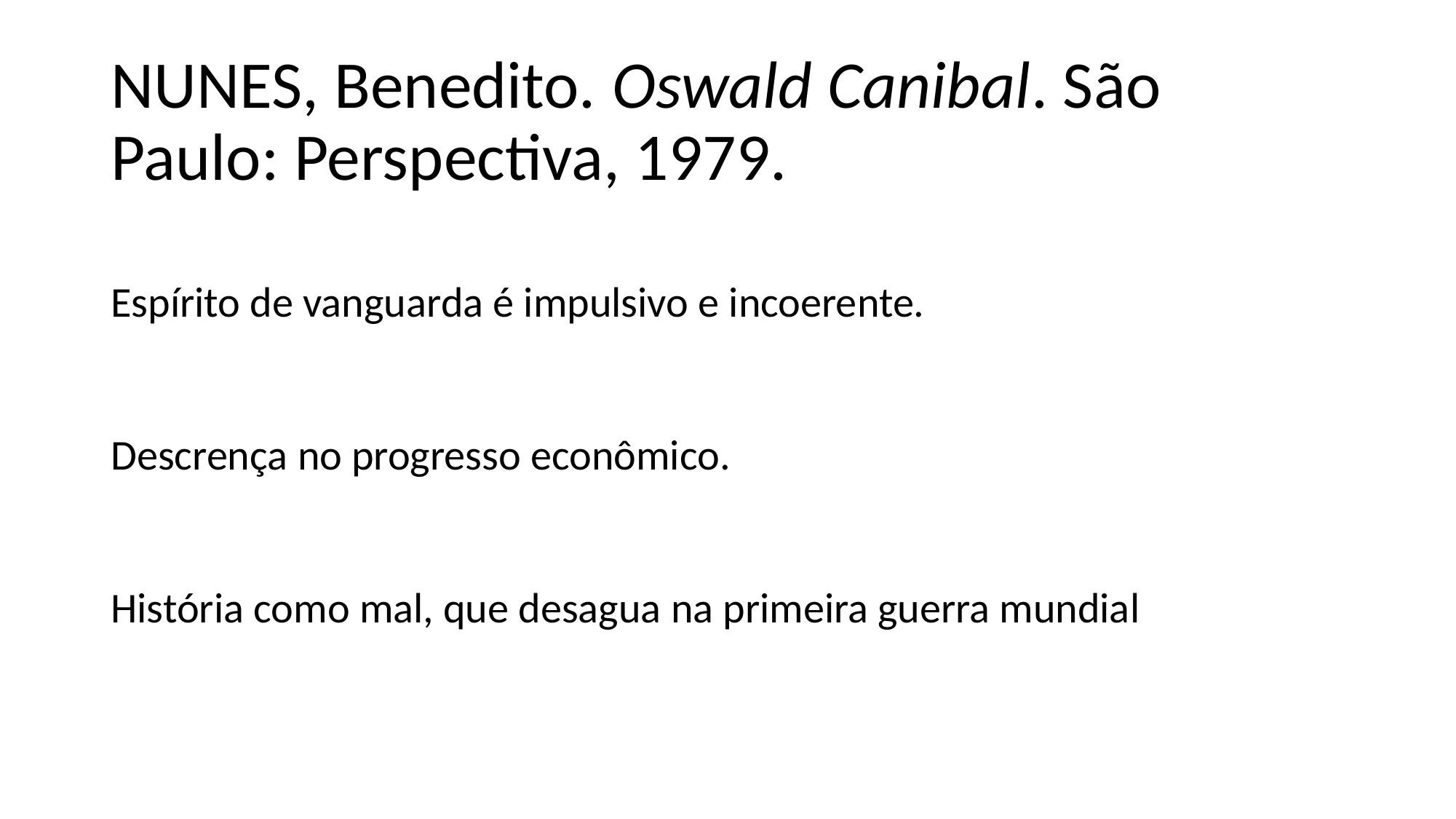

# NUNES, Benedito. Oswald Canibal. São Paulo: Perspectiva, 1979.

Espírito de vanguarda é impulsivo e incoerente.

Descrença no progresso econômico.

História como mal, que desagua na primeira guerra mundial